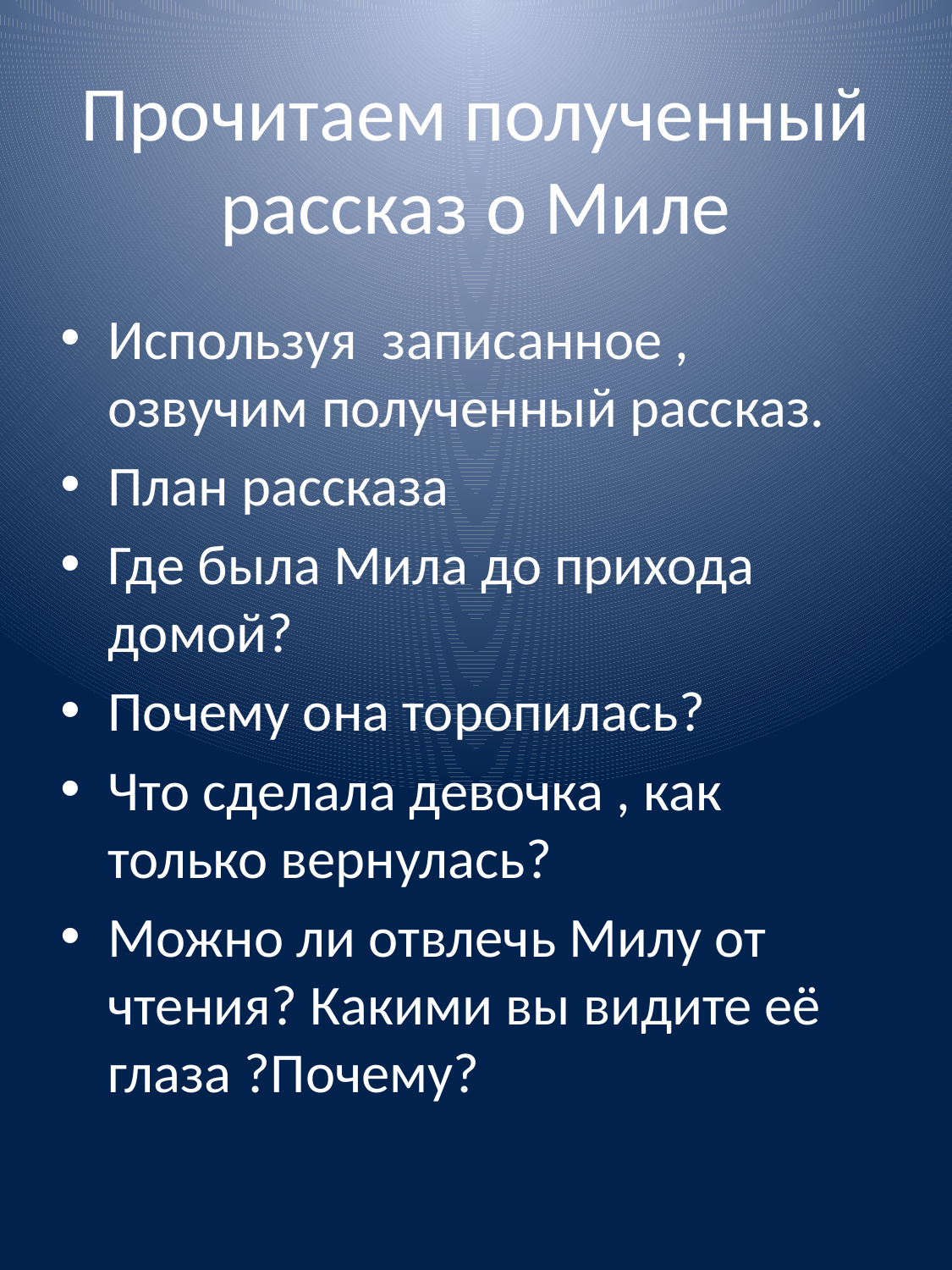

# Прочитаем полученный рассказ о Миле
Используя  записанное , озвучим полученный рассказ.
План рассказа
Где была Мила до прихода домой?
Почему она торопилась?
Что сделала девочка , как только вернулась?
Можно ли отвлечь Милу от чтения? Какими вы видите её глаза ?Почему?